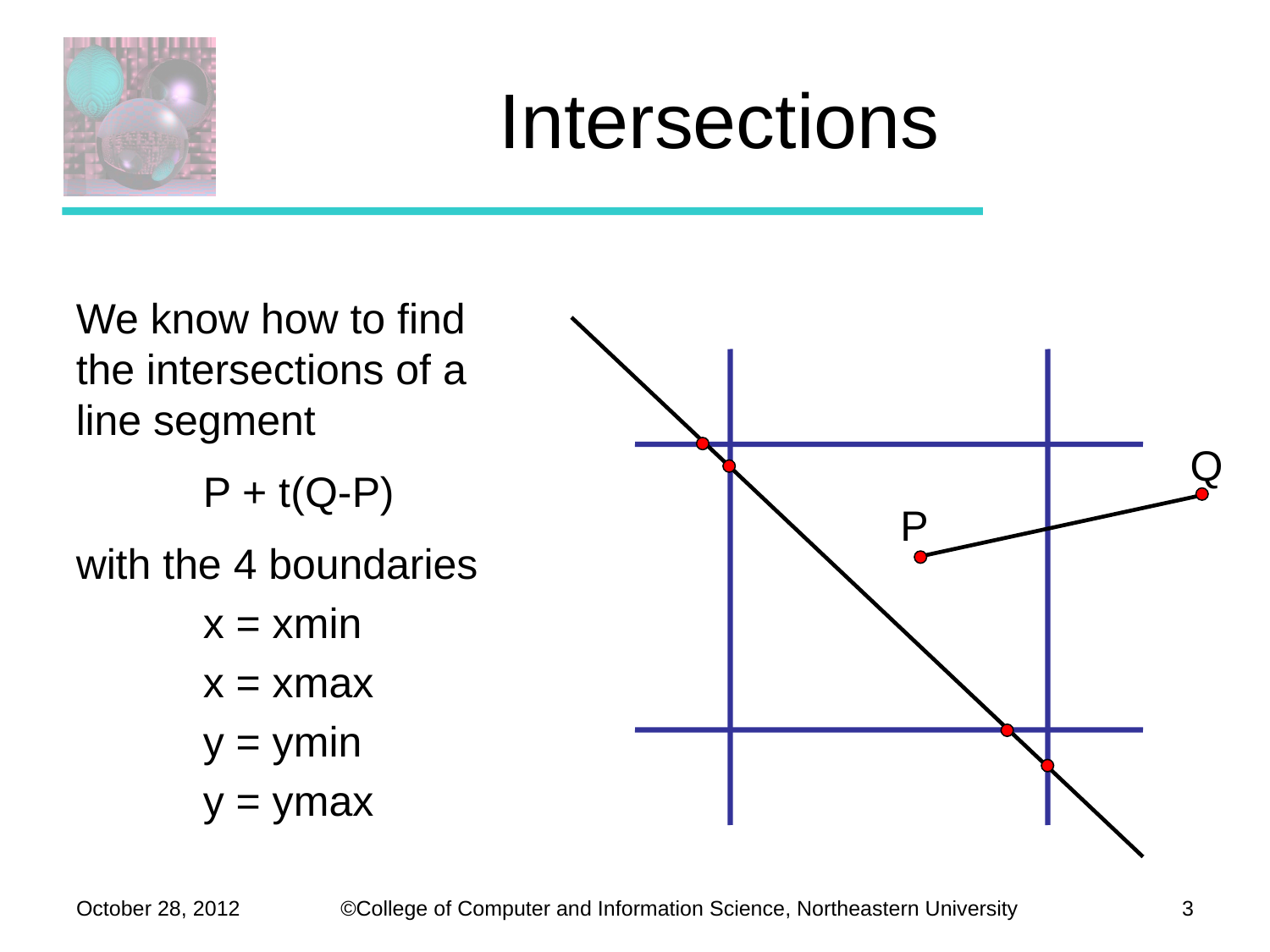

# Intersections
We know how to find the intersections of a line segment
	P + t(Q-P)
with the 4 boundaries
	x = xmin
	x = xmax
	y = ymin
	y = ymax

Q

P

October 28, 2012
3